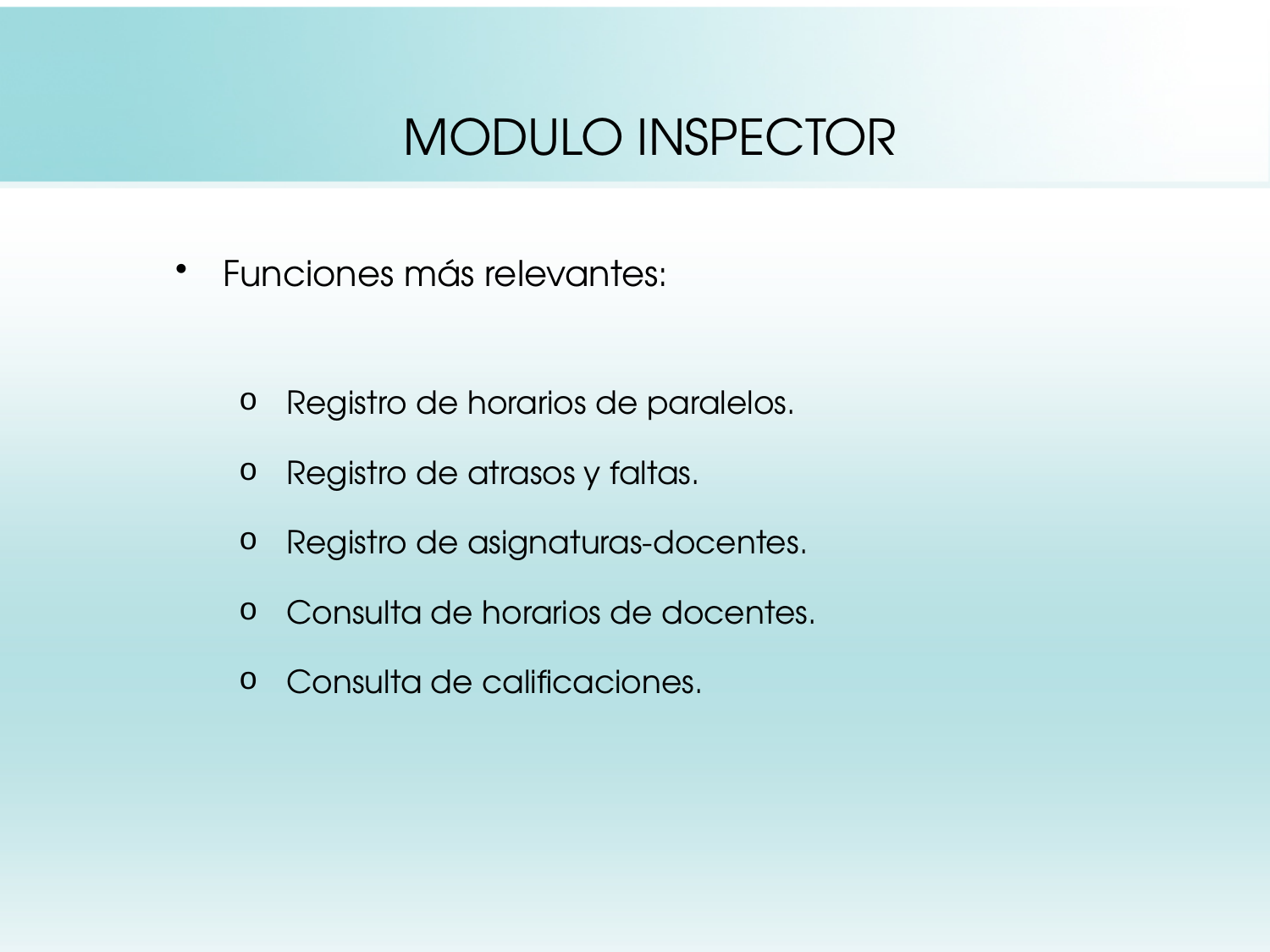

# MODULO INSPECTOR
Funciones más relevantes:

Registro de horarios de paralelos.
Registro de atrasos y faltas.
Registro de asignaturas-docentes.
Consulta de horarios de docentes.
Consulta de calificaciones.